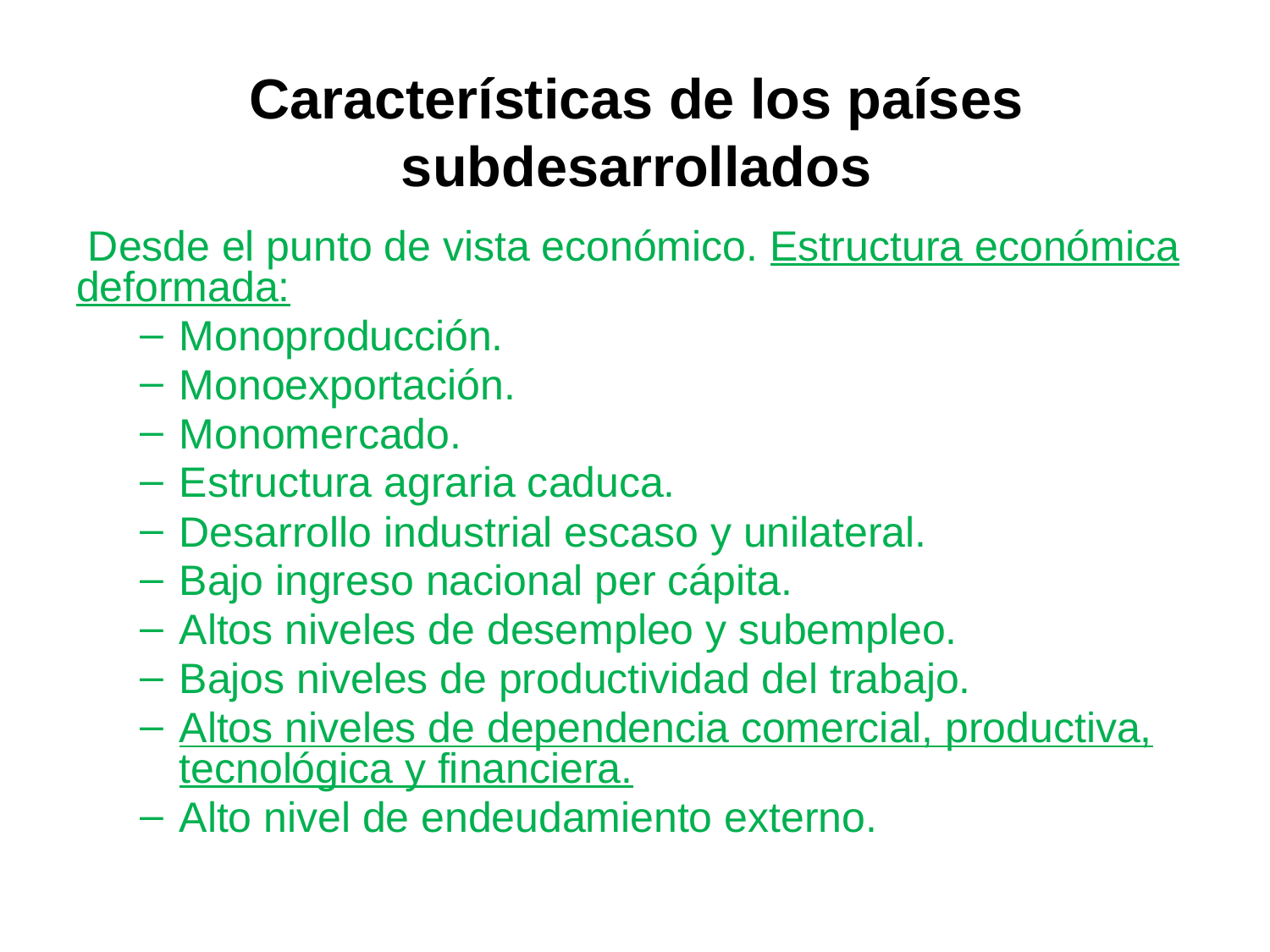

# Características de los países subdesarrollados
 Desde el punto de vista económico. Estructura económica deformada:
Monoproducción.
Monoexportación.
Monomercado.
Estructura agraria caduca.
Desarrollo industrial escaso y unilateral.
Bajo ingreso nacional per cápita.
Altos niveles de desempleo y subempleo.
Bajos niveles de productividad del trabajo.
Altos niveles de dependencia comercial, productiva, tecnológica y financiera.
Alto nivel de endeudamiento externo.